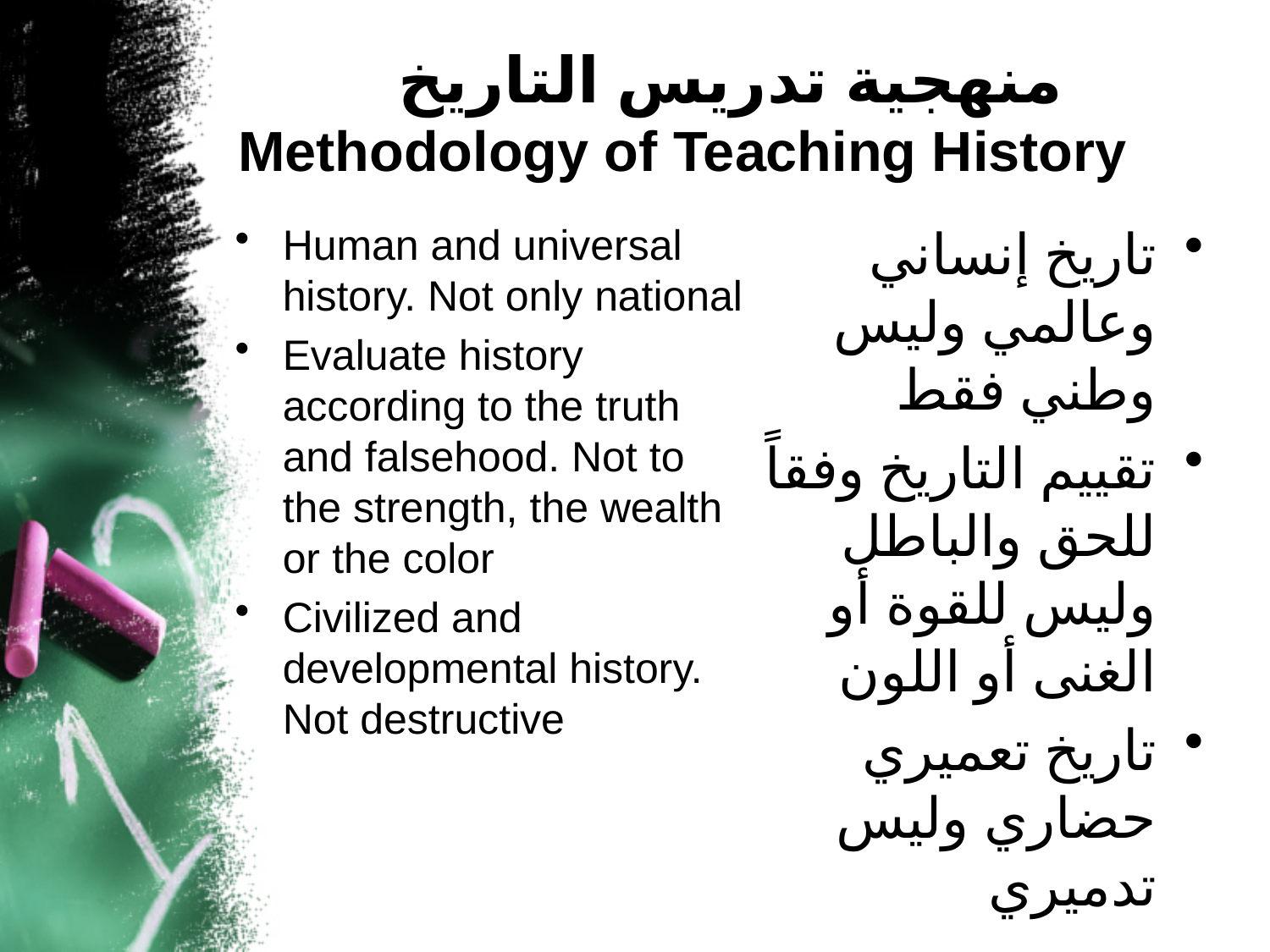

منهجية تدريس التاريخ
Methodology of Teaching History
Human and universal history. Not only national
Evaluate history according to the truth and falsehood. Not to the strength, the wealth or the color
Civilized and developmental history. Not destructive
تاريخ إنساني وعالمي وليس وطني فقط
تقييم التاريخ وفقاً للحق والباطل وليس للقوة أو الغنى أو اللون
تاريخ تعميري حضاري وليس تدميري